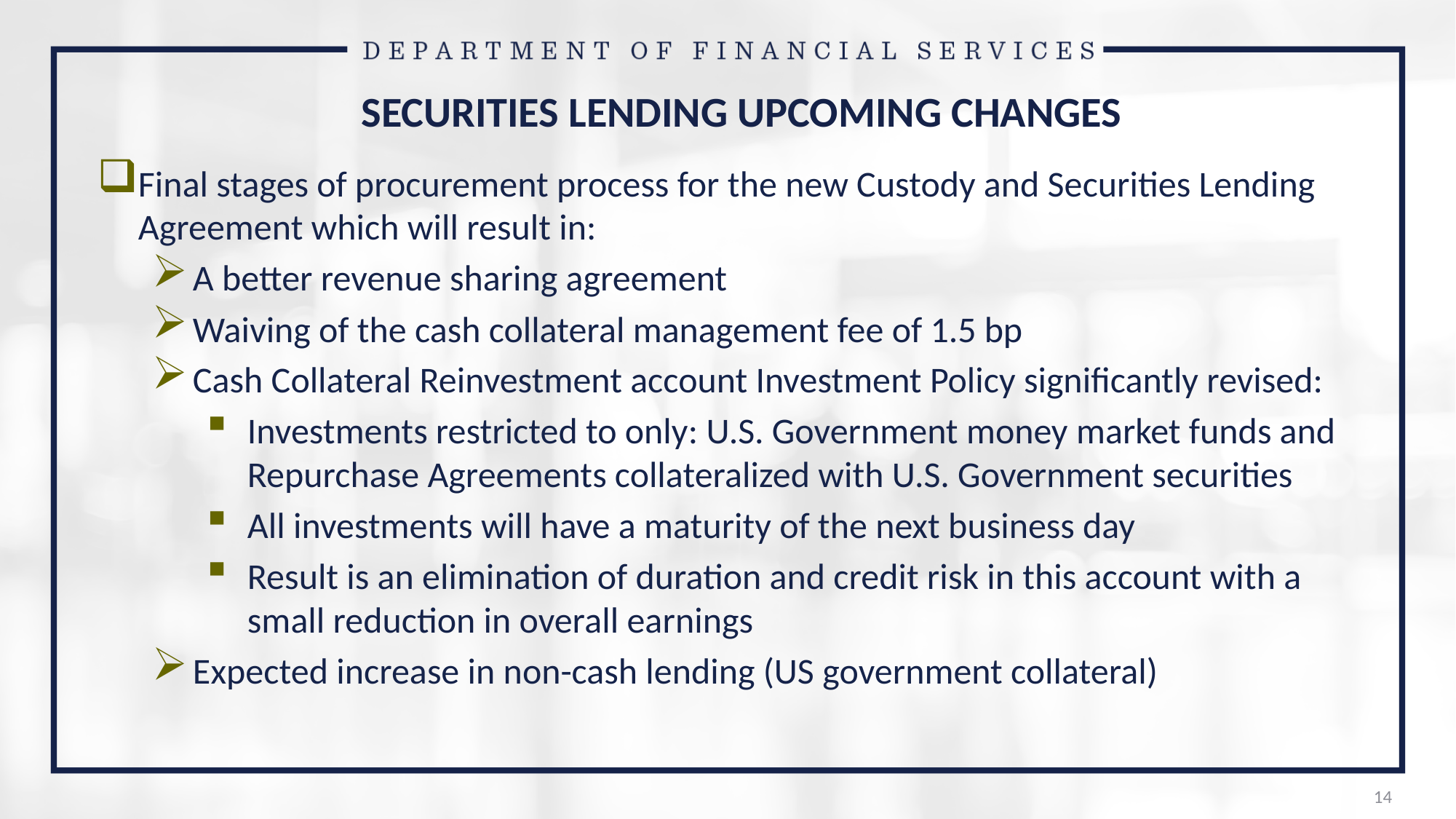

# SECURITIES LENDING UPCOMING CHANGES
Final stages of procurement process for the new Custody and Securities Lending Agreement which will result in:
A better revenue sharing agreement
Waiving of the cash collateral management fee of 1.5 bp
Cash Collateral Reinvestment account Investment Policy significantly revised:
Investments restricted to only: U.S. Government money market funds and Repurchase Agreements collateralized with U.S. Government securities
All investments will have a maturity of the next business day
Result is an elimination of duration and credit risk in this account with a small reduction in overall earnings
Expected increase in non-cash lending (US government collateral)

14